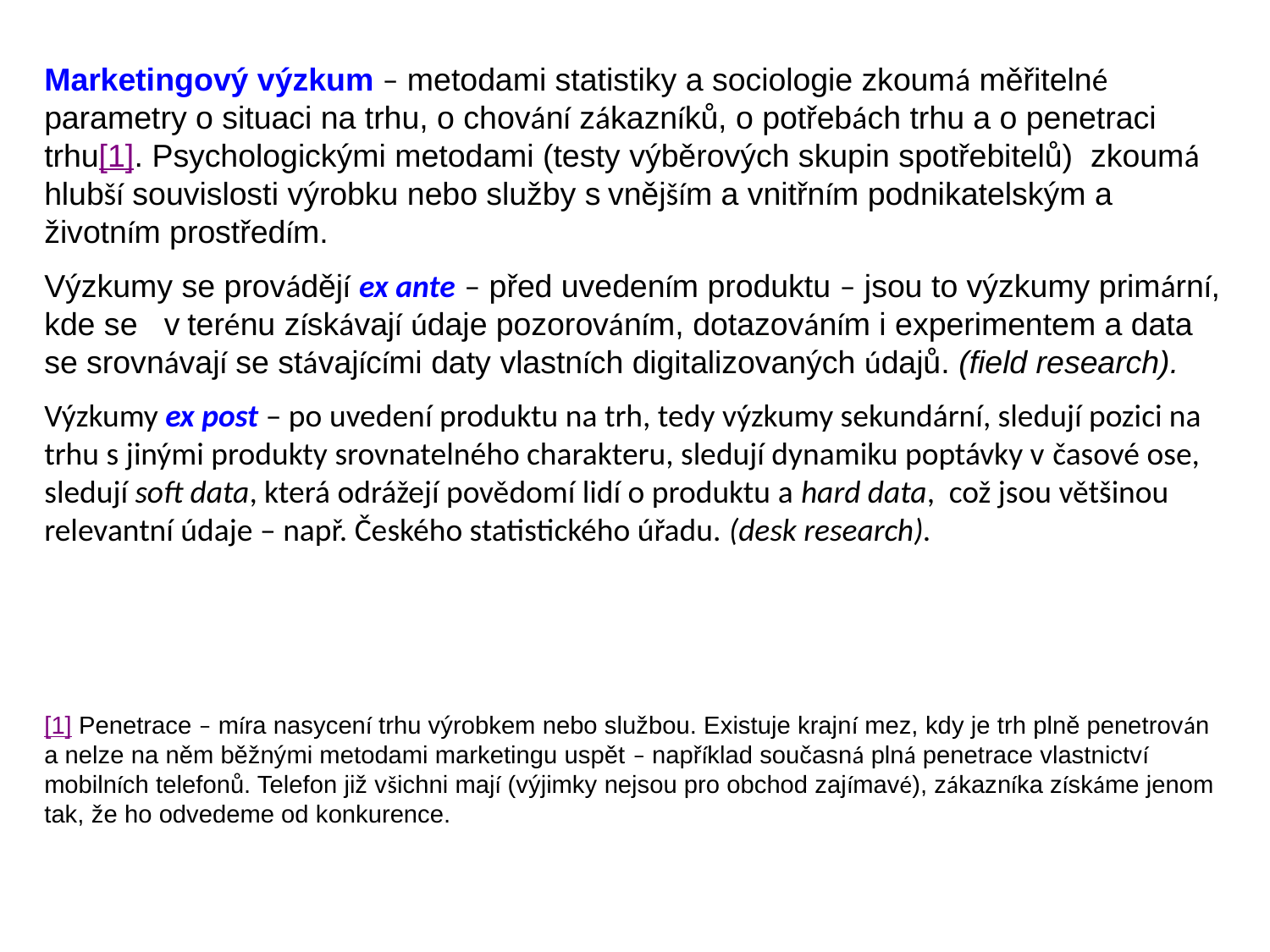

Marketingový výzkum – metodami statistiky a sociologie zkoumá měřitelné parametry o situaci na trhu, o chování zákazníků, o potřebách trhu a o penetraci trhu[1]. Psychologickými metodami (testy výběrových skupin spotřebitelů)  zkoumá hlubší souvislosti výrobku nebo služby s vnějším a vnitřním podnikatelským a životním prostředím.
Výzkumy se provádějí ex ante – před uvedením produktu – jsou to výzkumy primární, kde se   v terénu získávají údaje pozorováním, dotazováním i experimentem a data se srovnávají se stávajícími daty vlastních digitalizovaných údajů. (field research).
Výzkumy ex post – po uvedení produktu na trh, tedy výzkumy sekundární, sledují pozici na trhu s jinými produkty srovnatelného charakteru, sledují dynamiku poptávky v časové ose, sledují soft data, která odrážejí povědomí lidí o produktu a hard data,  což jsou většinou relevantní údaje – např. Českého statistického úřadu. (desk research).

[1] Penetrace – míra nasycení trhu výrobkem nebo službou. Existuje krajní mez, kdy je trh plně penetrován a nelze na něm běžnými metodami marketingu uspět – například současná plná penetrace vlastnictví mobilních telefonů. Telefon již všichni mají (výjimky nejsou pro obchod zajímavé), zákazníka získáme jenom tak, že ho odvedeme od konkurence.